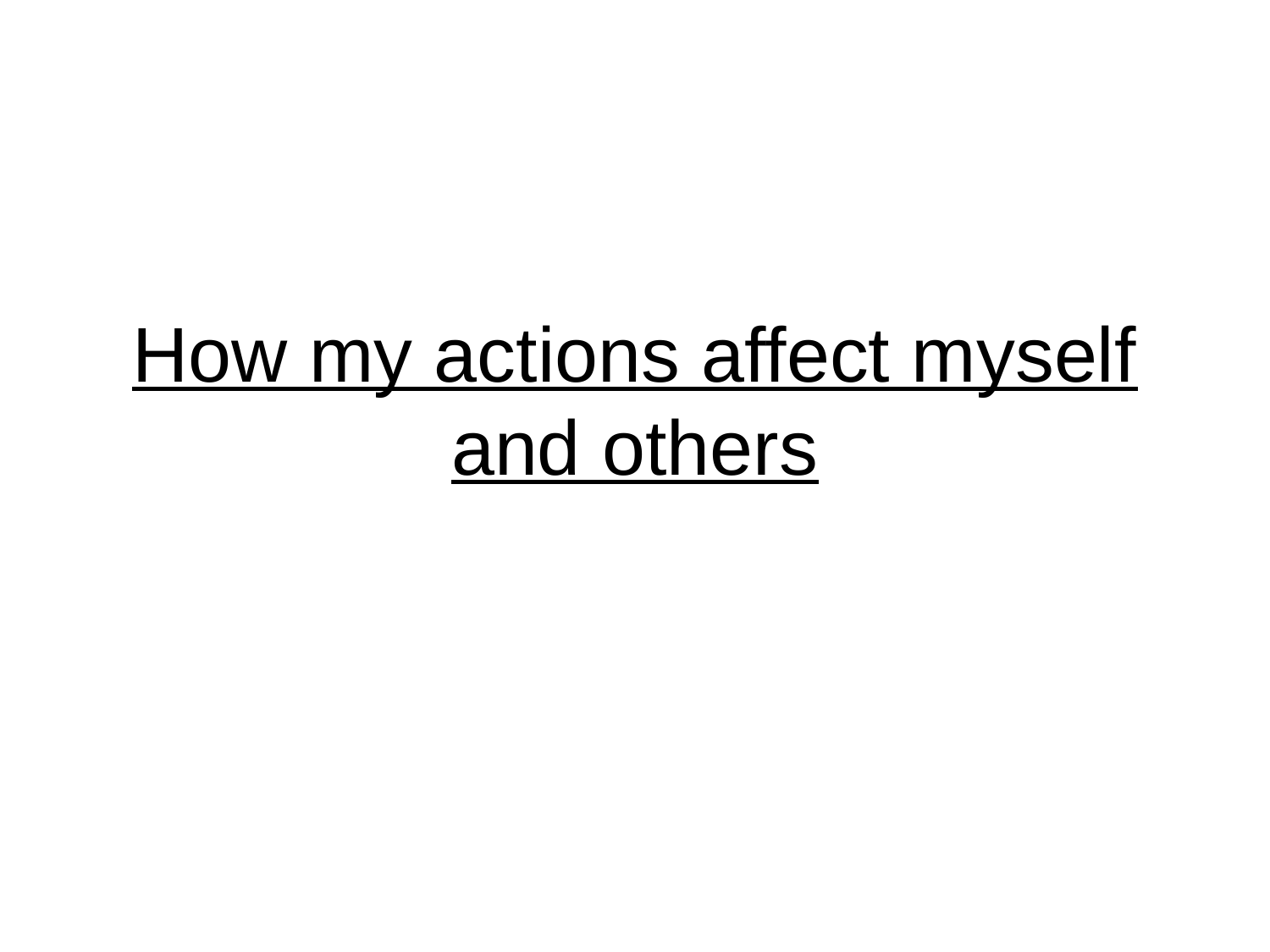

# How my actions affect myself and others